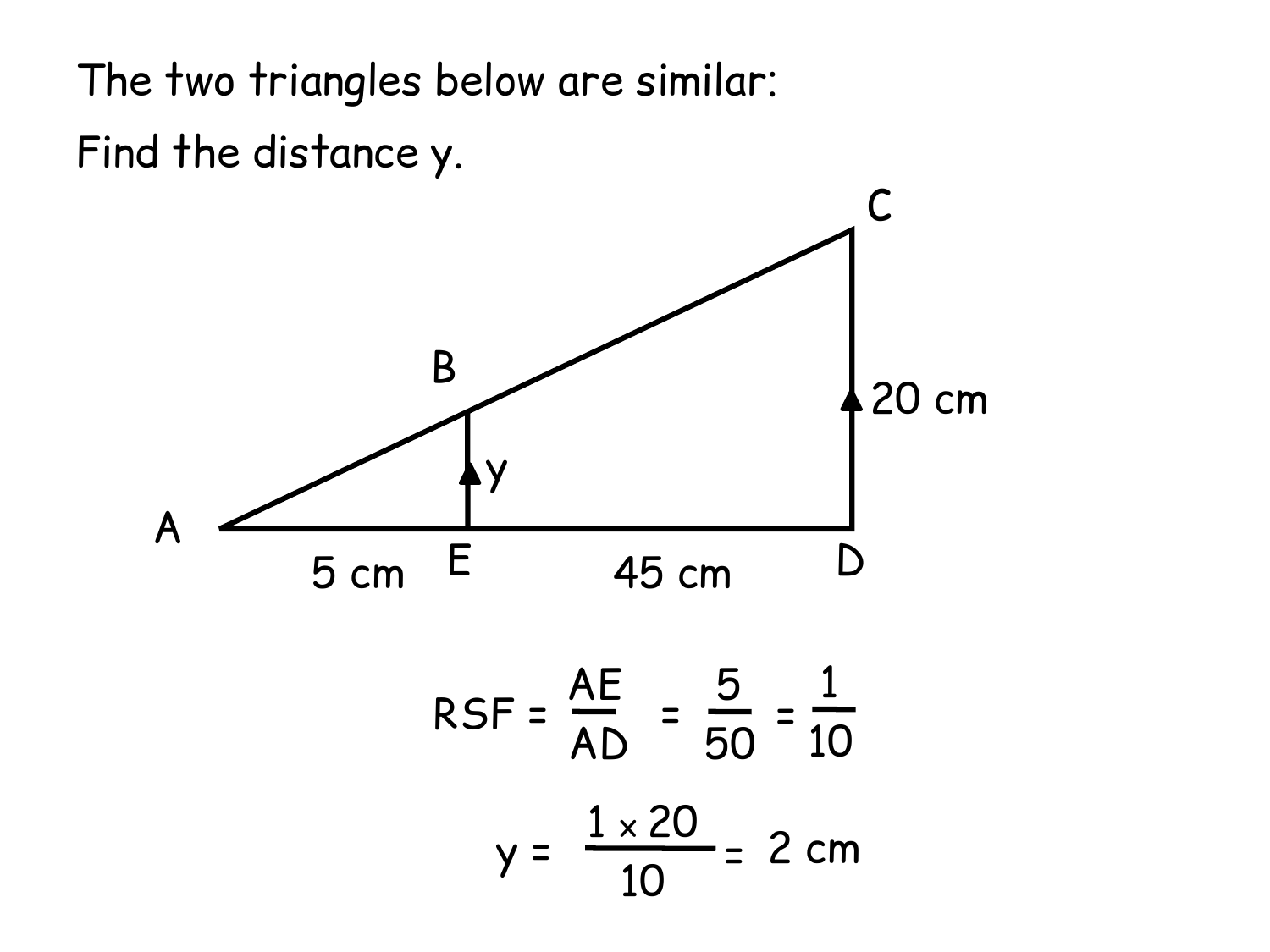

The two triangles below are similar:
Find the distance y.
C

B
20 cm

y

A
E
D
5 cm
45 cm
 1
10
AE
AD
 5
50
RSF =
=
=
 1 x 20
  10
2 cm
y =
=